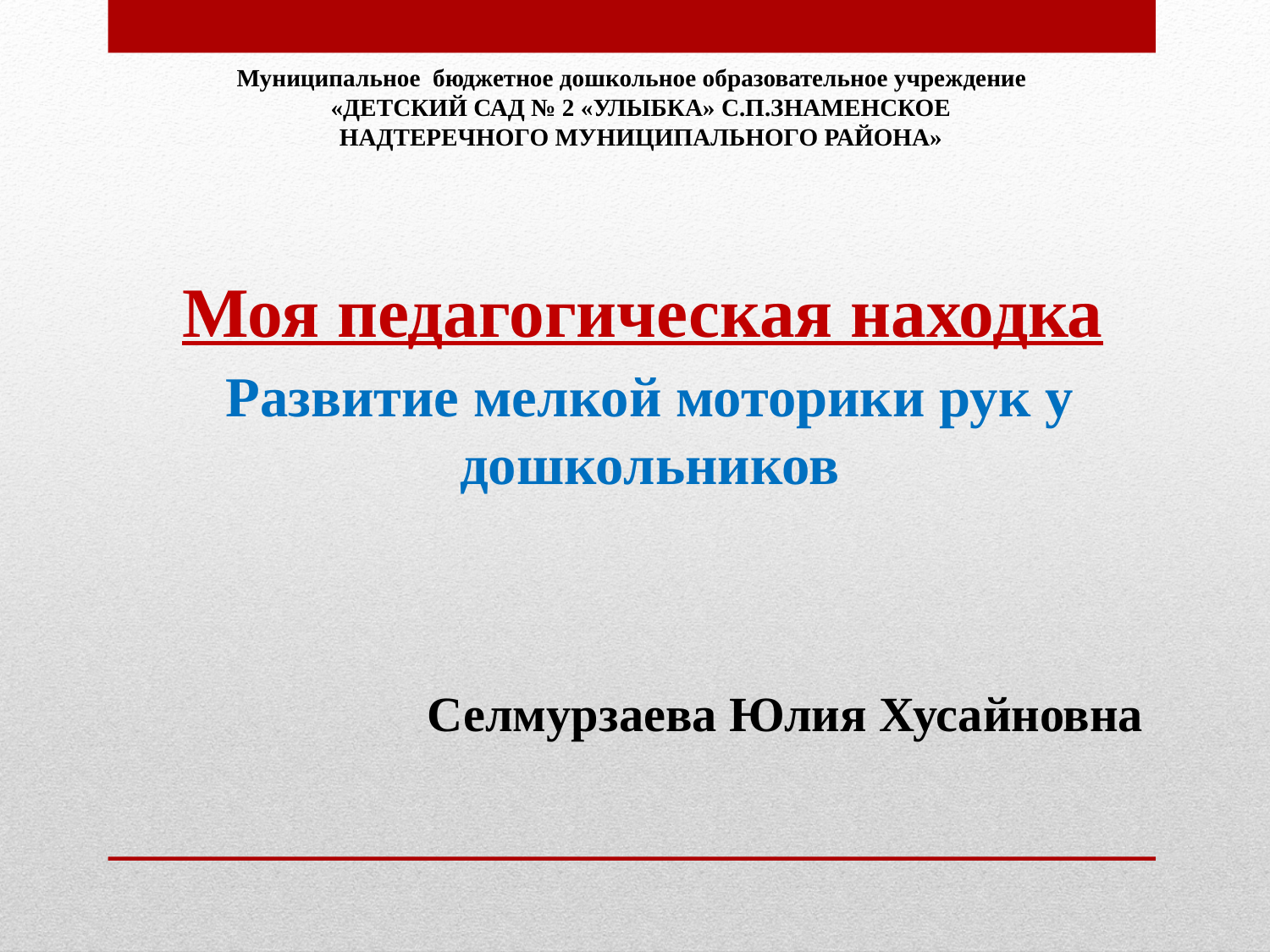

Муниципальное  бюджетное дошкольное образовательное учреждение
      «ДЕТСКИЙ САД № 2 «УЛЫБКА» С.П.ЗНАМЕНСКОЕ
      НАДТЕРЕЧНОГО МУНИЦИПАЛЬНОГО РАЙОНА»

Моя педагогическая находка

Развитие мелкой моторики рук у дошкольников
Селмурзаева Юлия Хусайновна